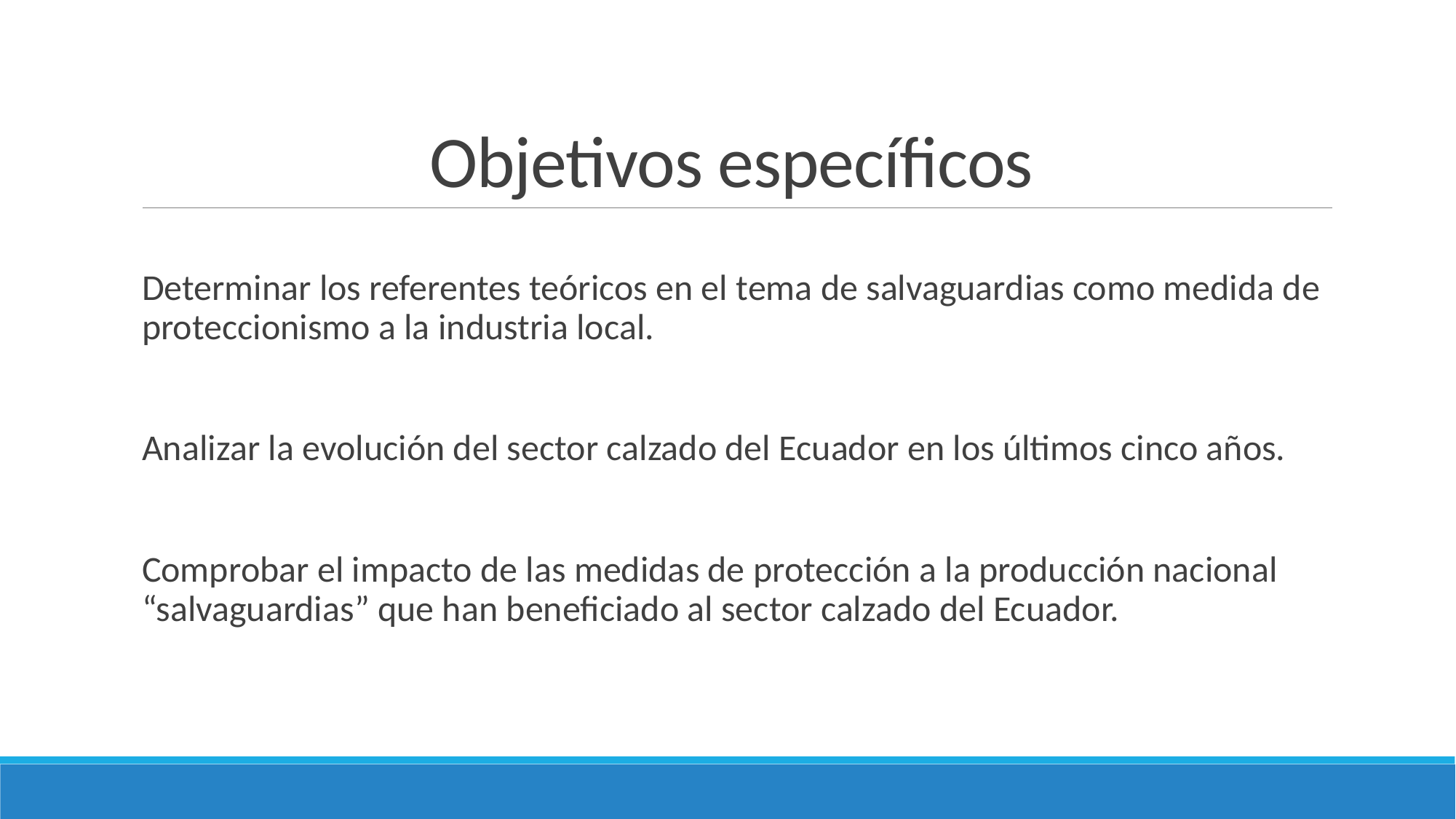

# Objetivos específicos
Determinar los referentes teóricos en el tema de salvaguardias como medida de proteccionismo a la industria local.

Analizar la evolución del sector calzado del Ecuador en los últimos cinco años.

Comprobar el impacto de las medidas de protección a la producción nacional “salvaguardias” que han beneficiado al sector calzado del Ecuador.